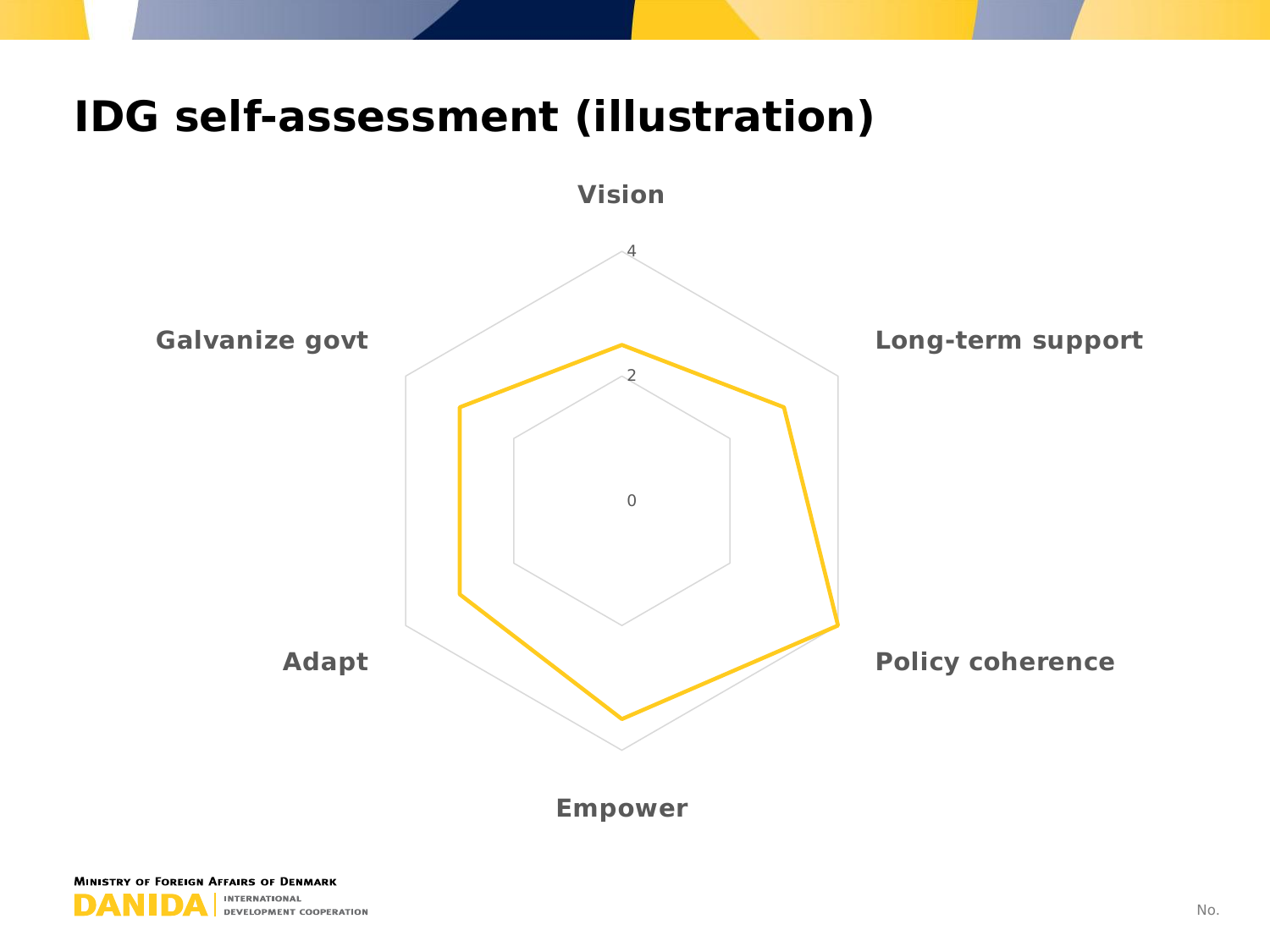

# IDG self-assessment (illustration)

### Chart

| Category | Average |
|---|---|
| Vision | 2.5 |
| Long-term support | 3.0 |
| Policy coherence | 4.0 |
| Empower | 3.5 |
| Adapt | 3.0 |
| Galvanize govt | 3.0 |